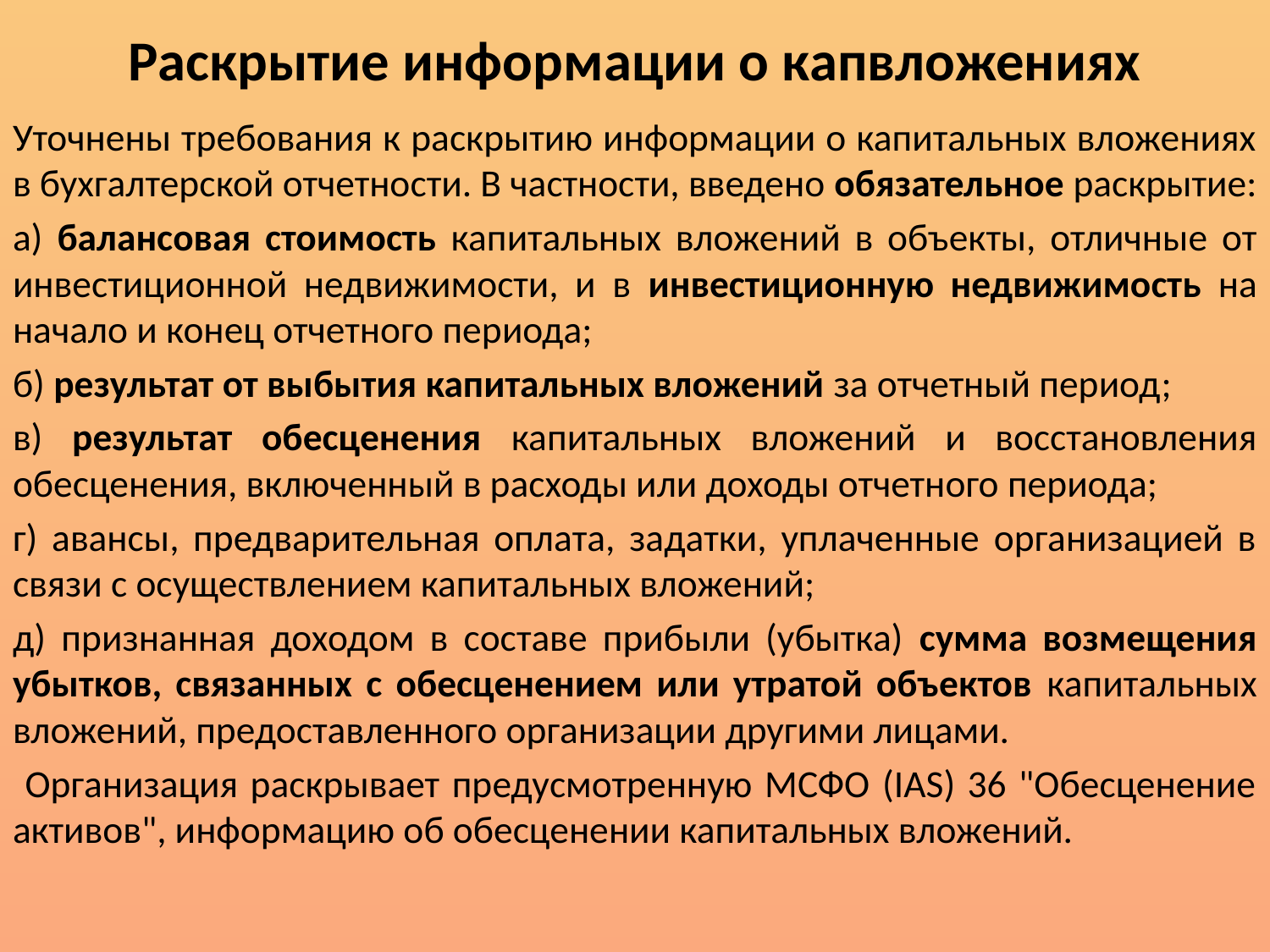

# Раскрытие информации о капвложениях
Уточнены требования к раскрытию информации о капитальных вложениях в бухгалтерской отчетности. В частности, введено обязательное раскрытие:
а) балансовая стоимость капитальных вложений в объекты, отличные от инвестиционной недвижимости, и в инвестиционную недвижимость на начало и конец отчетного периода;
б) результат от выбытия капитальных вложений за отчетный период;
в) результат обесценения капитальных вложений и восстановления обесценения, включенный в расходы или доходы отчетного периода;
г) авансы, предварительная оплата, задатки, уплаченные организацией в связи с осуществлением капитальных вложений;
д) признанная доходом в составе прибыли (убытка) сумма возмещения убытков, связанных с обесценением или утратой объектов капитальных вложений, предоставленного организации другими лицами.
 Организация раскрывает предусмотренную МСФО (IAS) 36 "Обесценение активов", информацию об обесценении капитальных вложений.